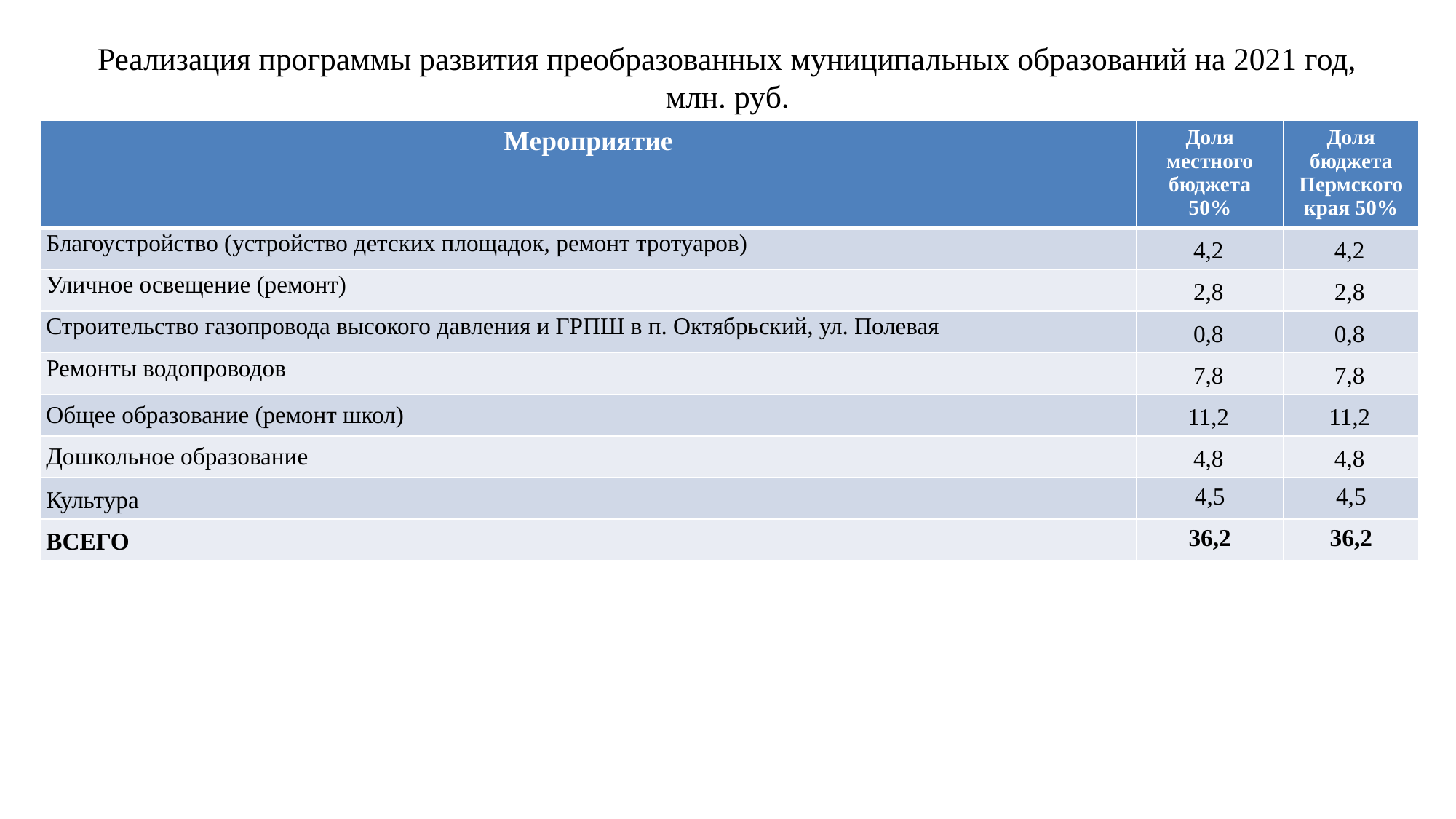

# Реализация программы развития преобразованных муниципальных образований на 2021 год, млн. руб.
| Мероприятие | Доля местного бюджета 50% | Доля бюджета Пермского края 50% |
| --- | --- | --- |
| Благоустройство (устройство детских площадок, ремонт тротуаров) | 4,2 | 4,2 |
| Уличное освещение (ремонт) | 2,8 | 2,8 |
| Строительство газопровода высокого давления и ГРПШ в п. Октябрьский, ул. Полевая | 0,8 | 0,8 |
| Ремонты водопроводов | 7,8 | 7,8 |
| Общее образование (ремонт школ) | 11,2 | 11,2 |
| Дошкольное образование | 4,8 | 4,8 |
| Культура | 4,5 | 4,5 |
| ВСЕГО | 36,2 | 36,2 |